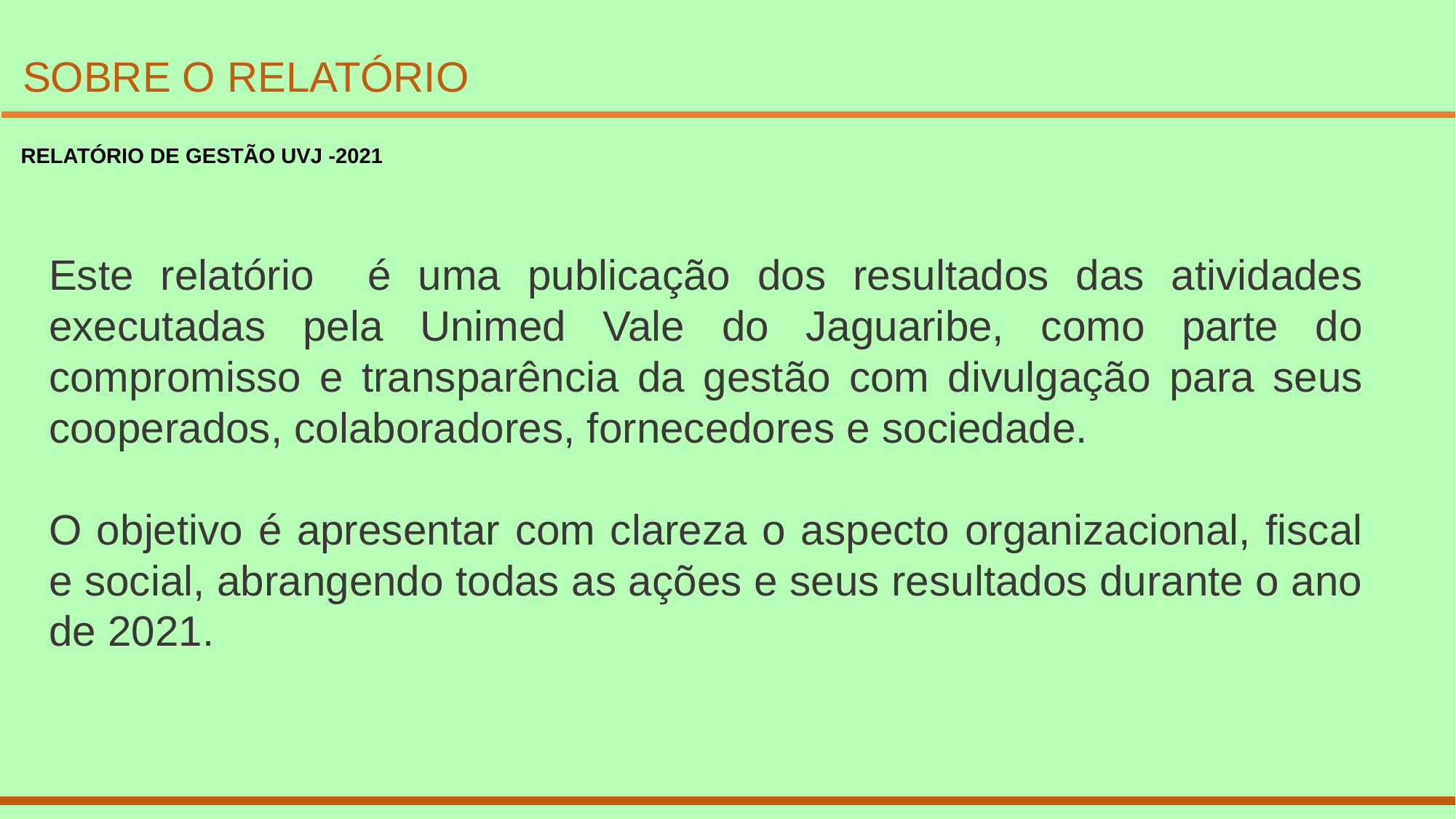

SOBRE O RELATÓRIO
RELATÓRIO DE GESTÃO UVJ -2021

Este relatório  é uma publicação dos resultados das atividades executadas pela Unimed Vale do Jaguaribe, como parte do compromisso e transparência da gestão com divulgação para seus cooperados, colaboradores, fornecedores e sociedade.

O objetivo é apresentar com clareza o aspecto organizacional, fiscal e social, abrangendo todas as ações e seus resultados durante o ano de 2021.